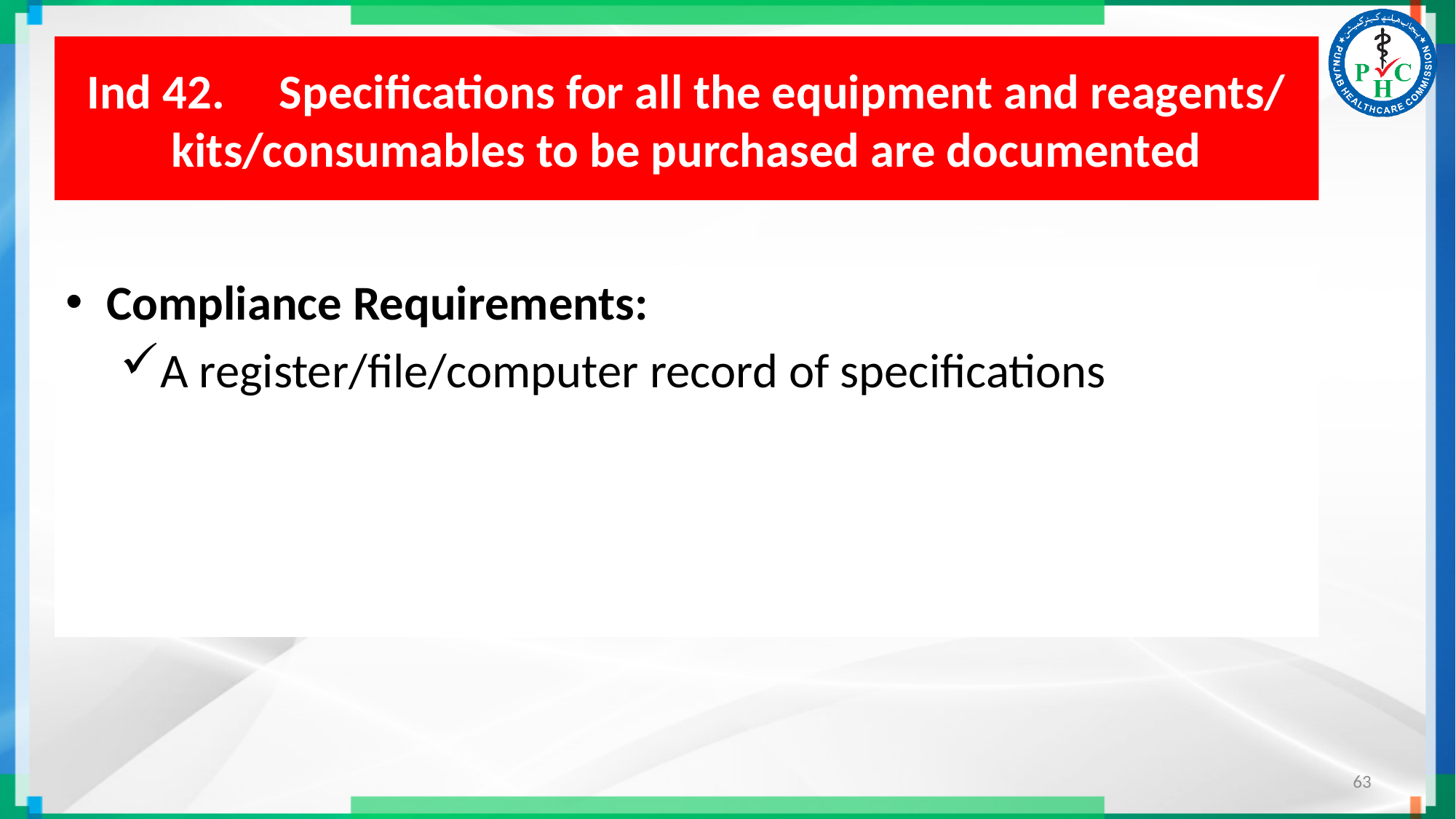

# Ind 42.     Specifications for all the equipment and reagents/ kits/consumables to be purchased are documented
Compliance Requirements:
A register/file/computer record of specifications
63